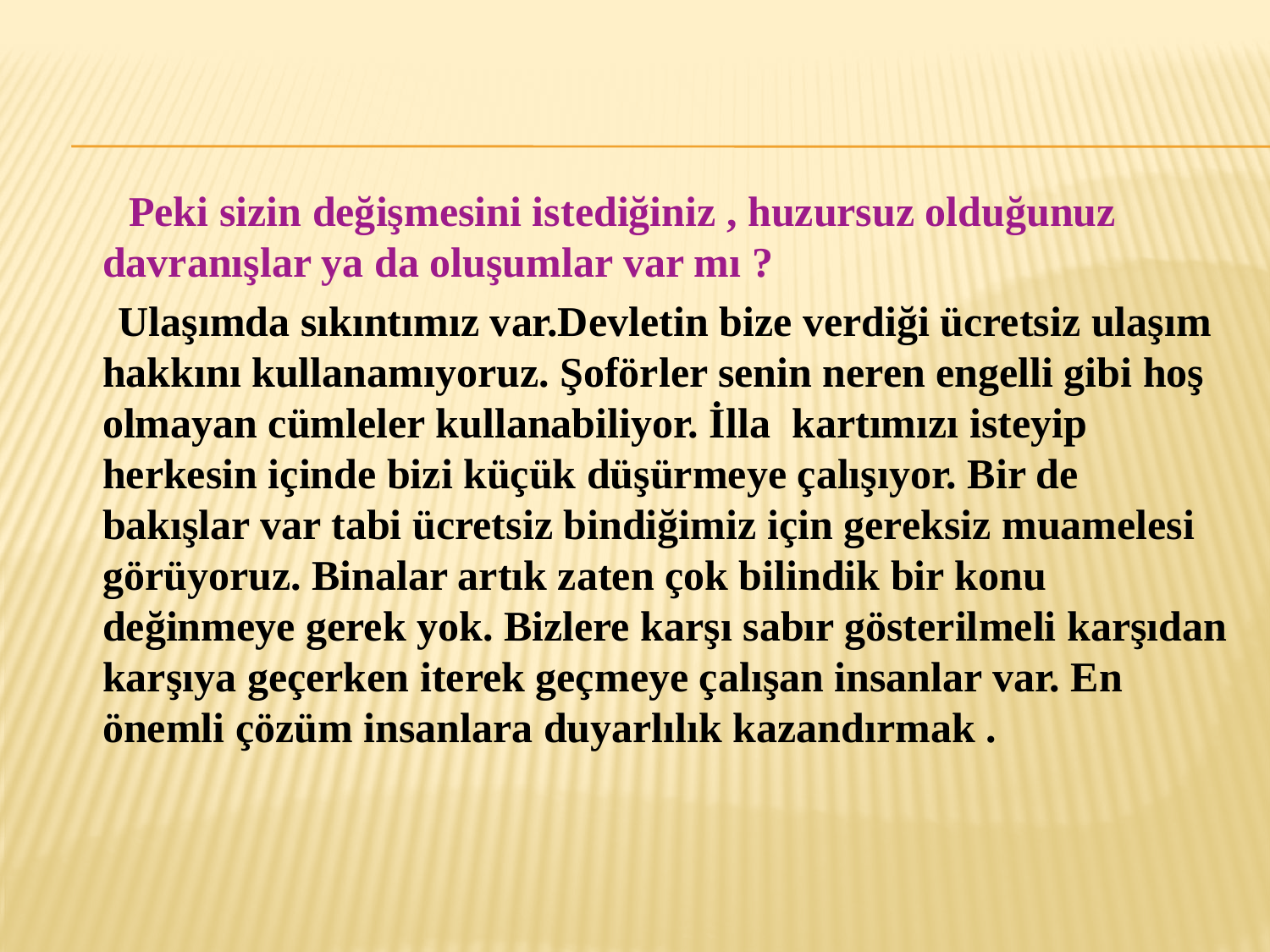

Peki sizin değişmesini istediğiniz , huzursuz olduğunuz davranışlar ya da oluşumlar var mı ?
      Ulaşımda sıkıntımız var.Devletin bize verdiği ücretsiz ulaşım hakkını kullanamıyoruz. Şoförler senin neren engelli gibi hoş olmayan cümleler kullanabiliyor. İlla  kartımızı isteyip herkesin içinde bizi küçük düşürmeye çalışıyor. Bir de bakışlar var tabi ücretsiz bindiğimiz için gereksiz muamelesi görüyoruz. Binalar artık zaten çok bilindik bir konu değinmeye gerek yok. Bizlere karşı sabır gösterilmeli karşıdan karşıya geçerken iterek geçmeye çalışan insanlar var. En önemli çözüm insanlara duyarlılık kazandırmak .
#